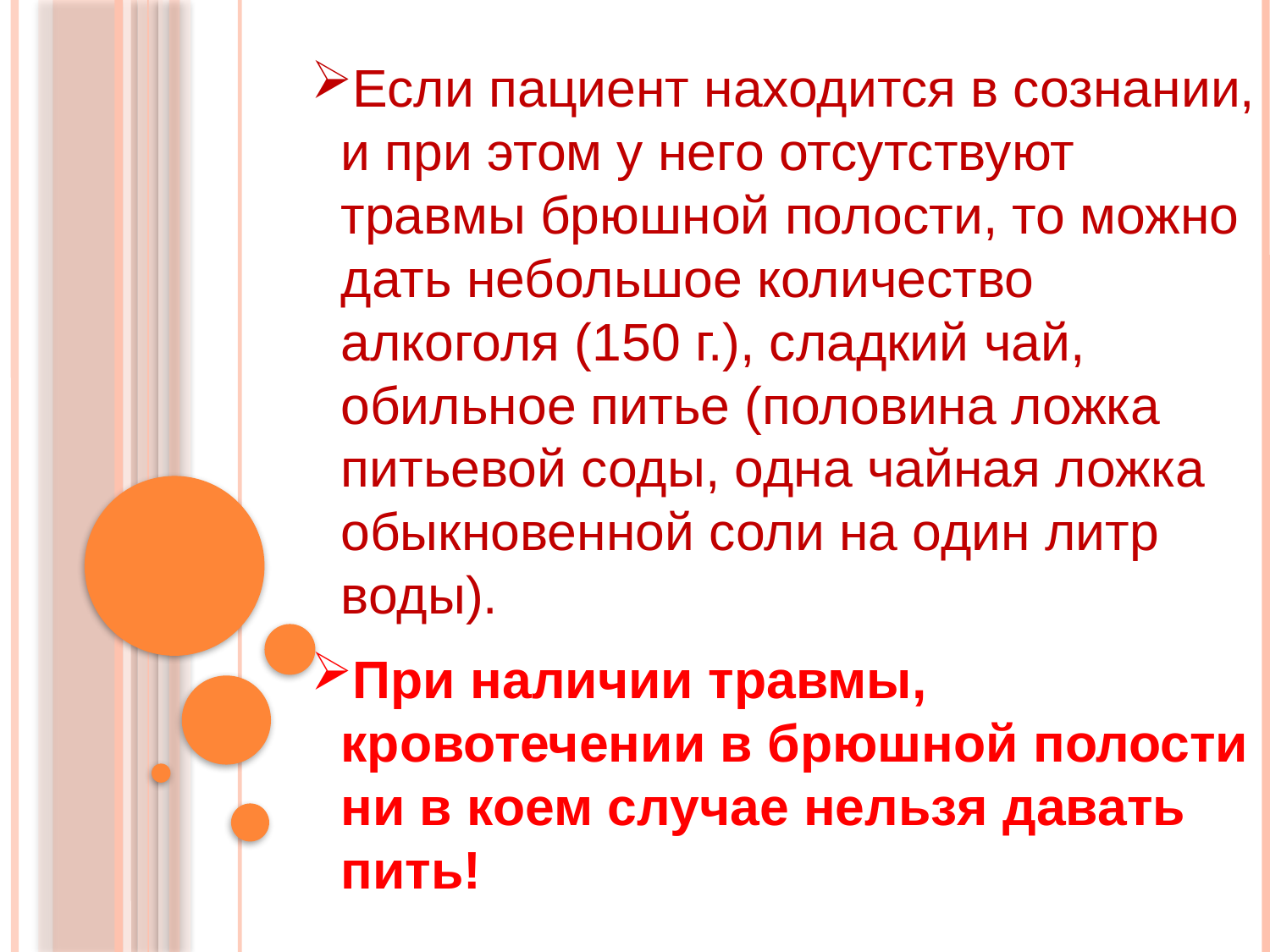

Если пациент находится в сознании, и при этом у него отсутствуют травмы брюшной полости, то можно дать небольшое количество алкоголя (150 г.), сладкий чай, обильное питье (половина ложка питьевой соды, одна чайная ложка обыкновенной соли на один литр воды).
При наличии травмы, кровотечении в брюшной полости ни в коем случае нельзя давать пить!